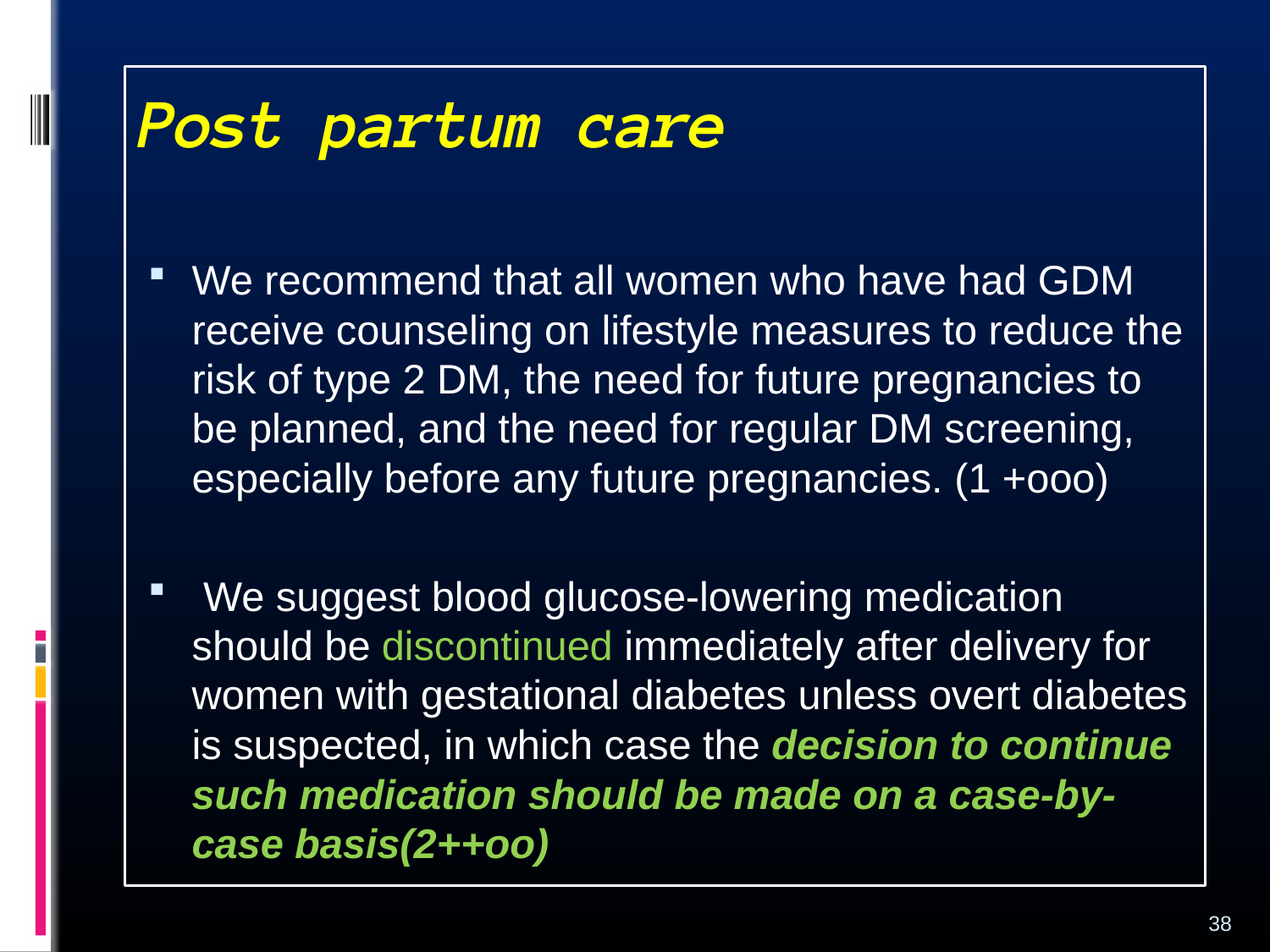

# Post partum care
We recommend that all women who have had GDM receive counseling on lifestyle measures to reduce the risk of type 2 DM, the need for future pregnancies to be planned, and the need for regular DM screening, especially before any future pregnancies. (1 +ooo)

 We suggest blood glucose-lowering medication should be discontinued immediately after delivery for women with gestational diabetes unless overt diabetes is suspected, in which case the decision to continue such medication should be made on a case-by-case basis(2++oo)
38